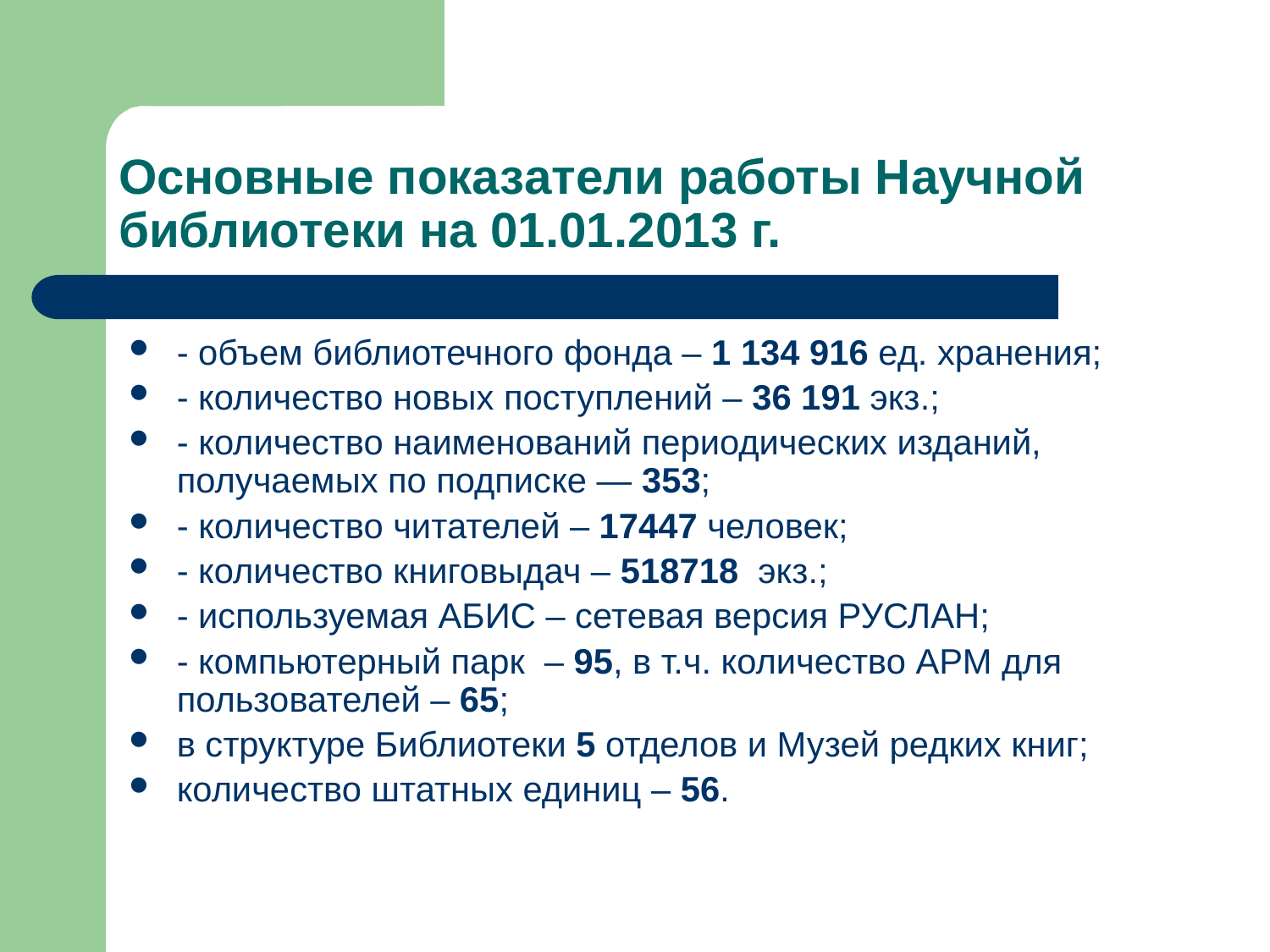

# Основные показатели работы Научной библиотеки на 01.01.2013 г.
- объем библиотечного фонда – 1 134 916 ед. хранения;
- количество новых поступлений – 36 191 экз.;
- количество наименований периодических изданий, получаемых по подписке — 353;
- количество читателей – 17447 человек;
- количество книговыдач – 518718  экз.;
- используемая АБИС – сетевая версия РУСЛАН;
- компьютерный парк  – 95, в т.ч. количество АРМ для пользователей – 65;
в структуре Библиотеки 5 отделов и Музей редких книг;
количество штатных единиц – 56.